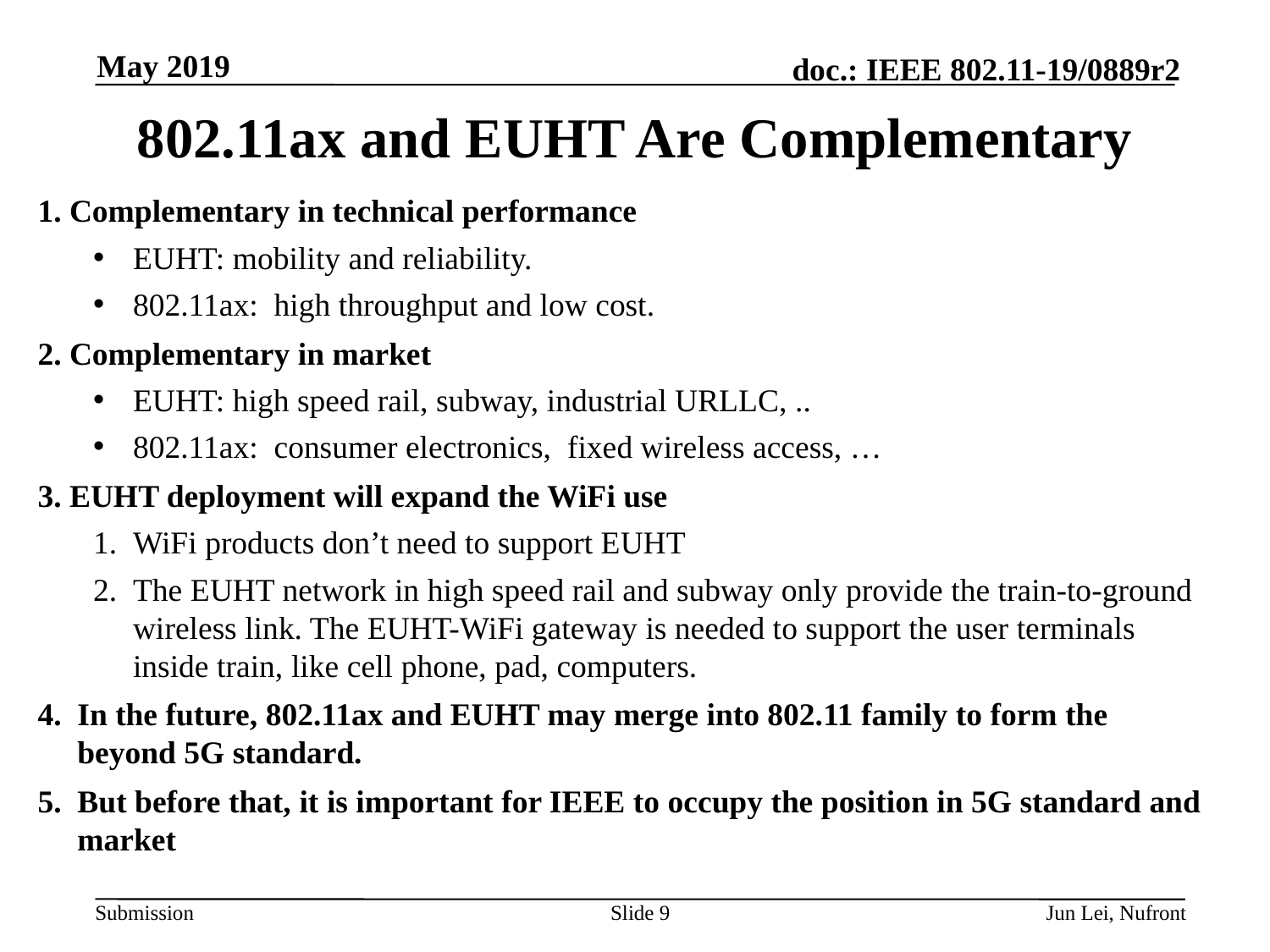

May 2019
# 802.11ax and EUHT Are Complementary
Complementary in technical performance
EUHT: mobility and reliability.
802.11ax:  high throughput and low cost.
Complementary in market
EUHT: high speed rail, subway, industrial URLLC, ..
802.11ax:  consumer electronics,  fixed wireless access, …
EUHT deployment will expand the WiFi use
WiFi products don’t need to support EUHT
The EUHT network in high speed rail and subway only provide the train-to-ground wireless link. The EUHT-WiFi gateway is needed to support the user terminals inside train, like cell phone, pad, computers.
In the future, 802.11ax and EUHT may merge into 802.11 family to form the beyond 5G standard.
But before that, it is important for IEEE to occupy the position in 5G standard and market

Slide 9
Jun Lei, Nufront